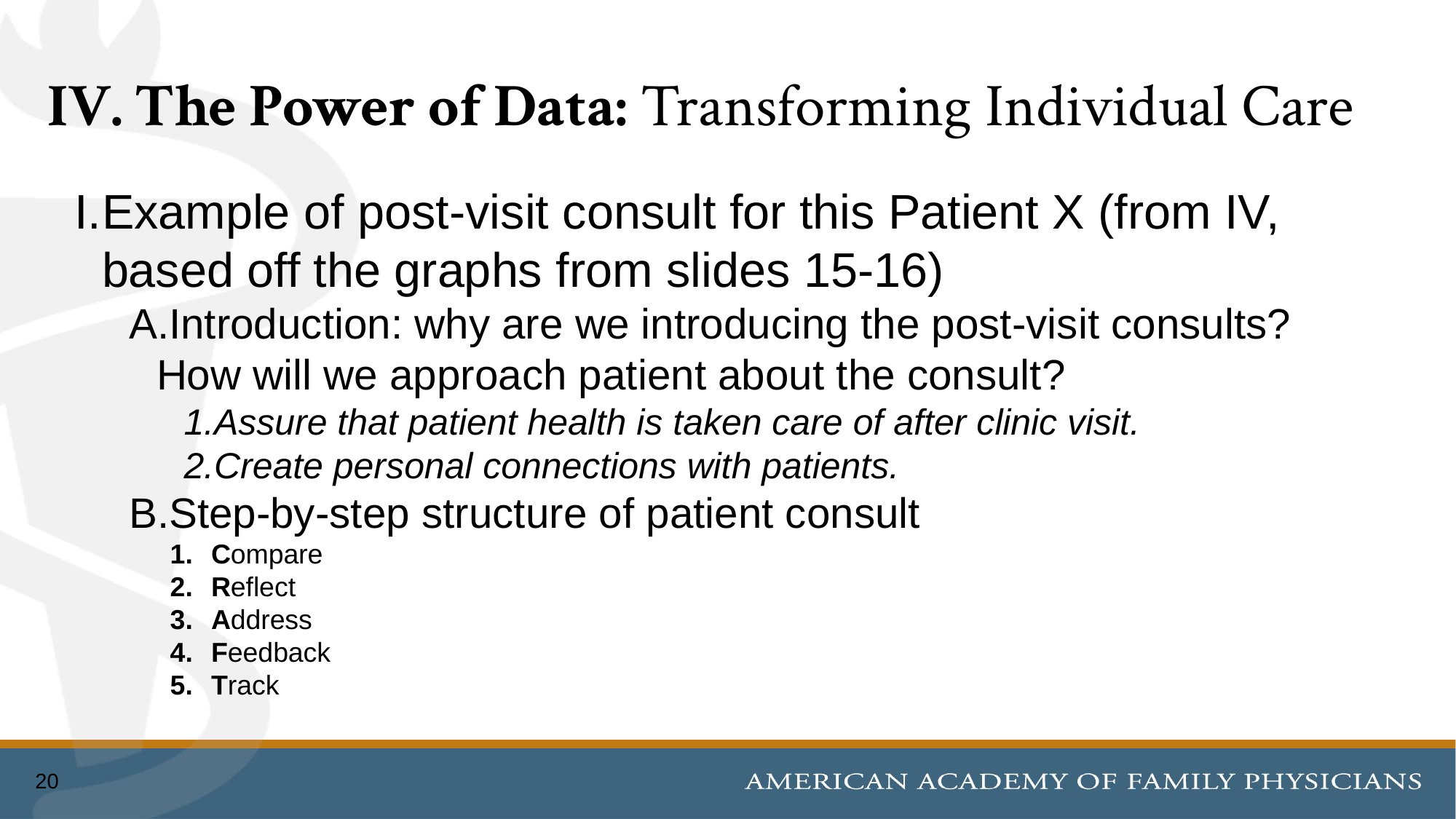

# IV. The Power of Data: Transforming Individual Care
Example of post-visit consult for this Patient X (from IV, based off the graphs from slides 15-16)
Introduction: why are we introducing the post-visit consults? How will we approach patient about the consult?
Assure that patient health is taken care of after clinic visit.
Create personal connections with patients.
Step-by-step structure of patient consult
Compare
Reflect
Address
Feedback
Track

20